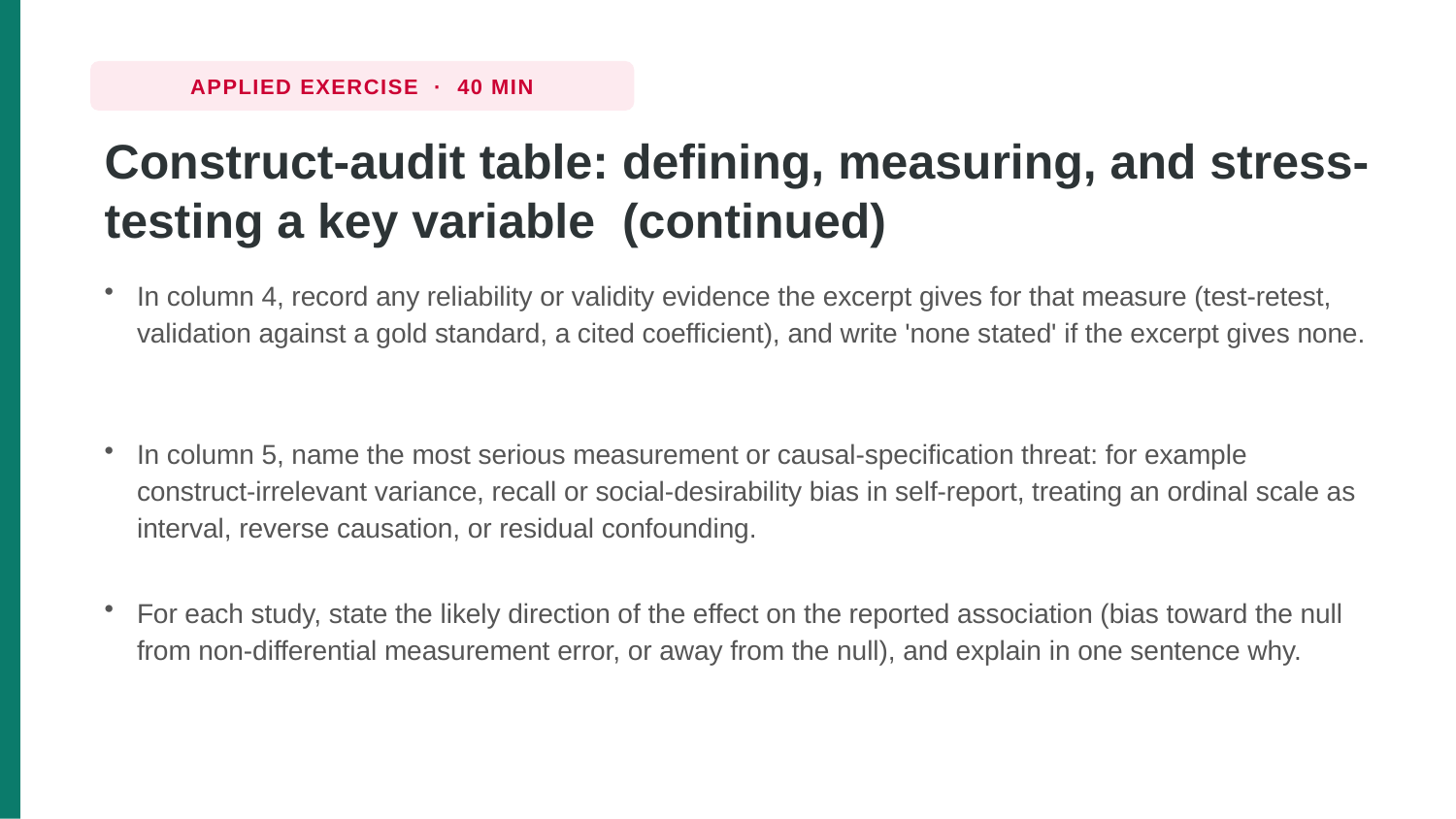

APPLIED EXERCISE  ·  40 MIN
Construct-audit table: defining, measuring, and stress-testing a key variable  (continued)
In column 4, record any reliability or validity evidence the excerpt gives for that measure (test-retest, validation against a gold standard, a cited coefficient), and write 'none stated' if the excerpt gives none.
In column 5, name the most serious measurement or causal-specification threat: for example construct-irrelevant variance, recall or social-desirability bias in self-report, treating an ordinal scale as interval, reverse causation, or residual confounding.
For each study, state the likely direction of the effect on the reported association (bias toward the null from non-differential measurement error, or away from the null), and explain in one sentence why.